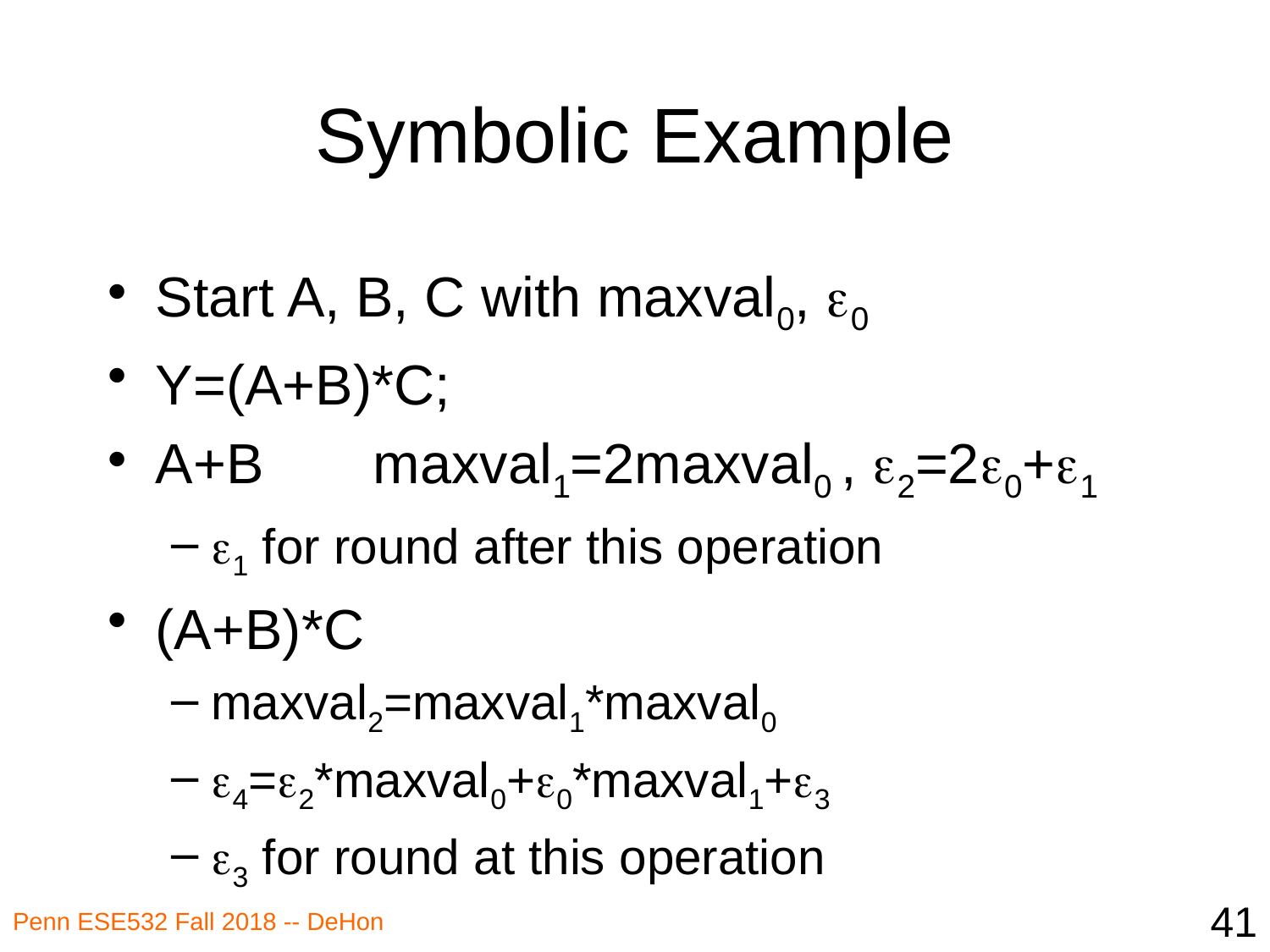

# Symbolic Example
Start A, B, C with maxval0, ε0
Y=(A+B)*C;
A+B       maxval1=2maxval0 , ε2=2ε0+ε1
ε1 for round after this operation
(A+B)*C
maxval2=maxval1*maxval0
ε4=ε2*maxval0+ε0*maxval1+ε3
ε3 for round at this operation

41
Penn ESE532 Fall 2018 -- DeHon